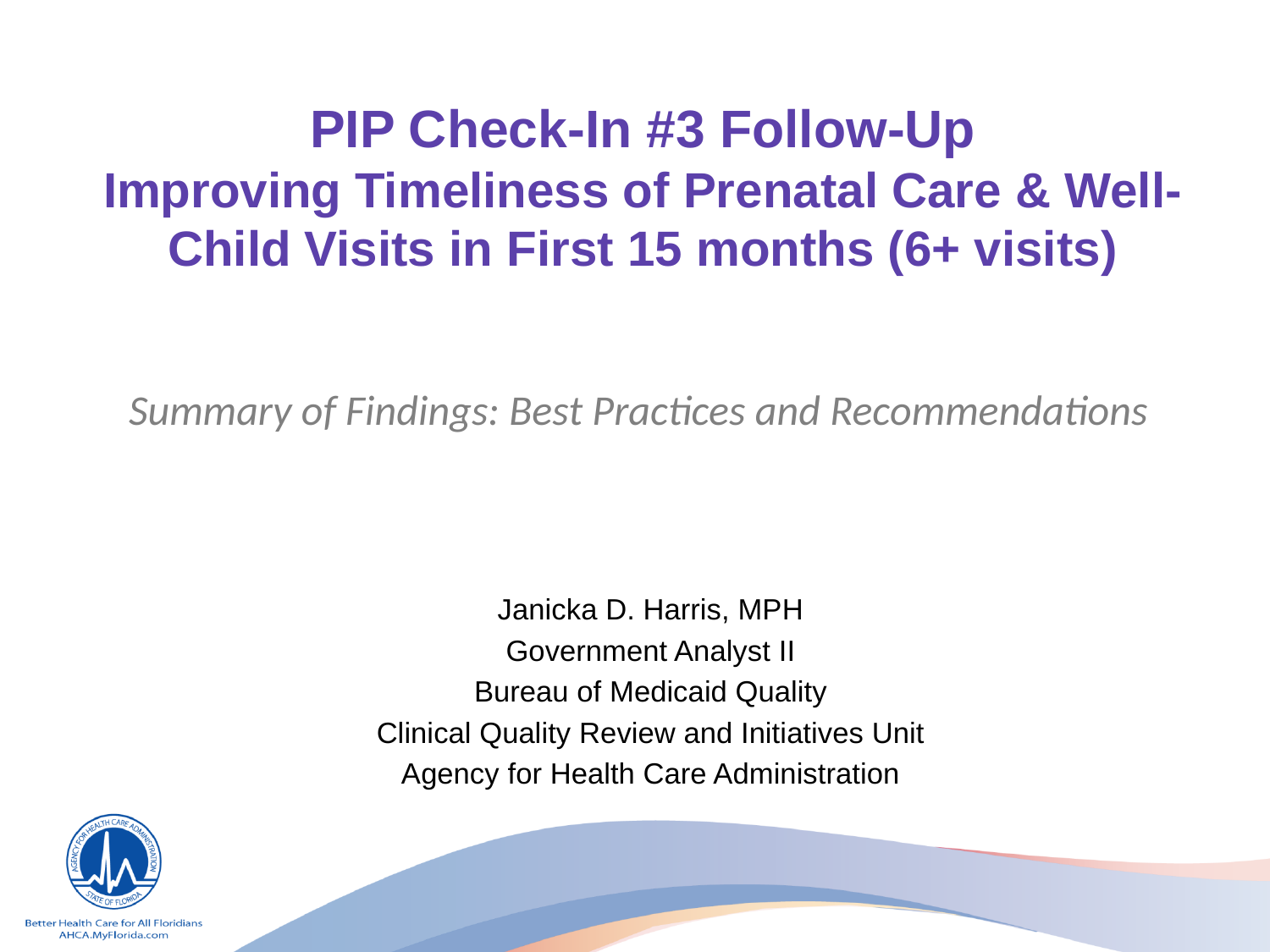

# PIP Check-In #3 Follow-Up Improving Timeliness of Prenatal Care & Well-Child Visits in First 15 months (6+ visits)
Summary of Findings: Best Practices and Recommendations
Janicka D. Harris, MPH
Government Analyst II
Bureau of Medicaid Quality
Clinical Quality Review and Initiatives Unit
Agency for Health Care Administration